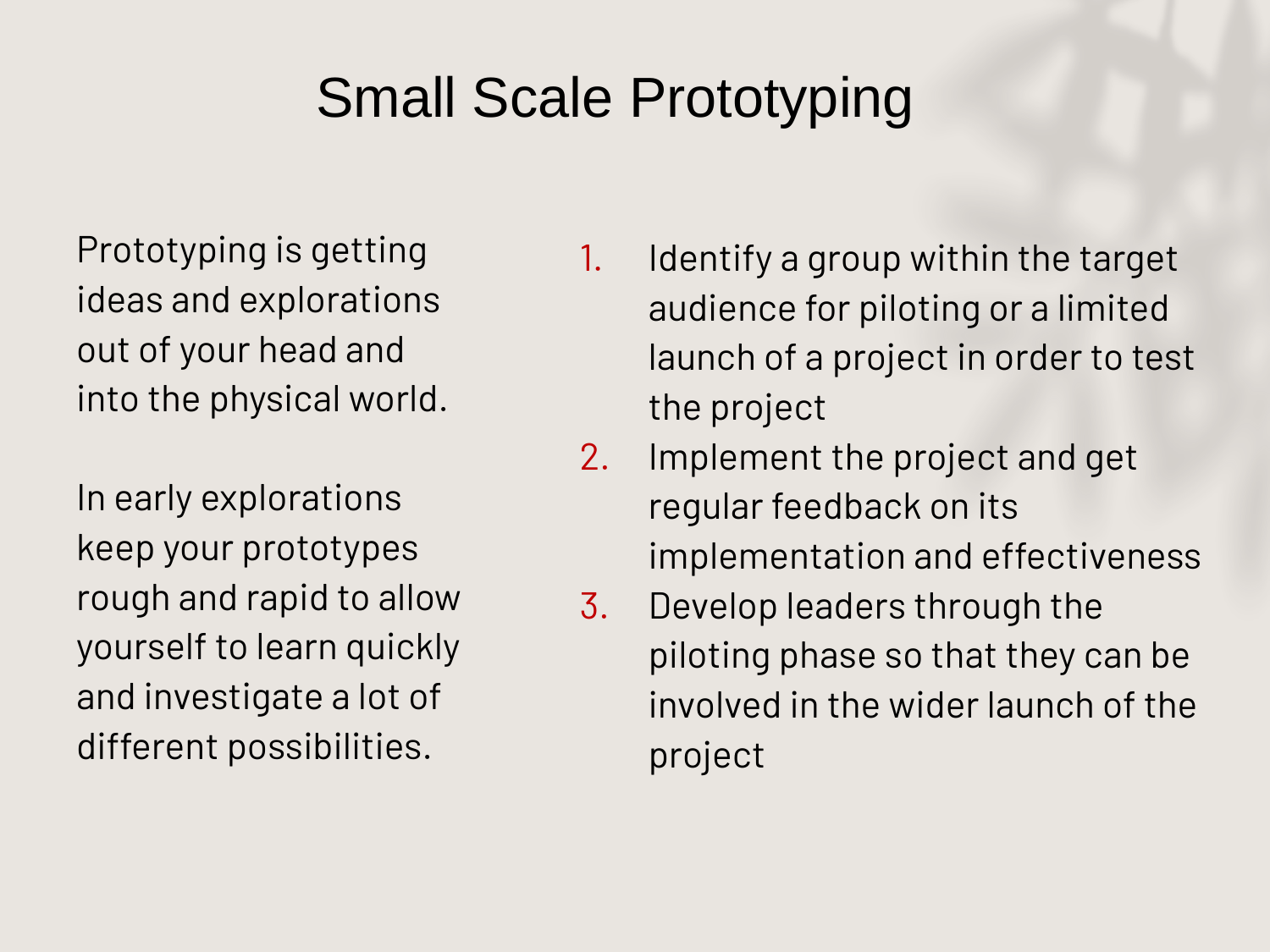

# Small Scale Prototyping
Identify a group within the target audience for piloting or a limited launch of a project in order to test the project
Implement the project and get regular feedback on its implementation and effectiveness
Develop leaders through the piloting phase so that they can be involved in the wider launch of the project
Prototyping is getting ideas and explorations out of your head and into the physical world.

In early explorations keep your prototypes rough and rapid to allow yourself to learn quickly and investigate a lot of different possibilities.